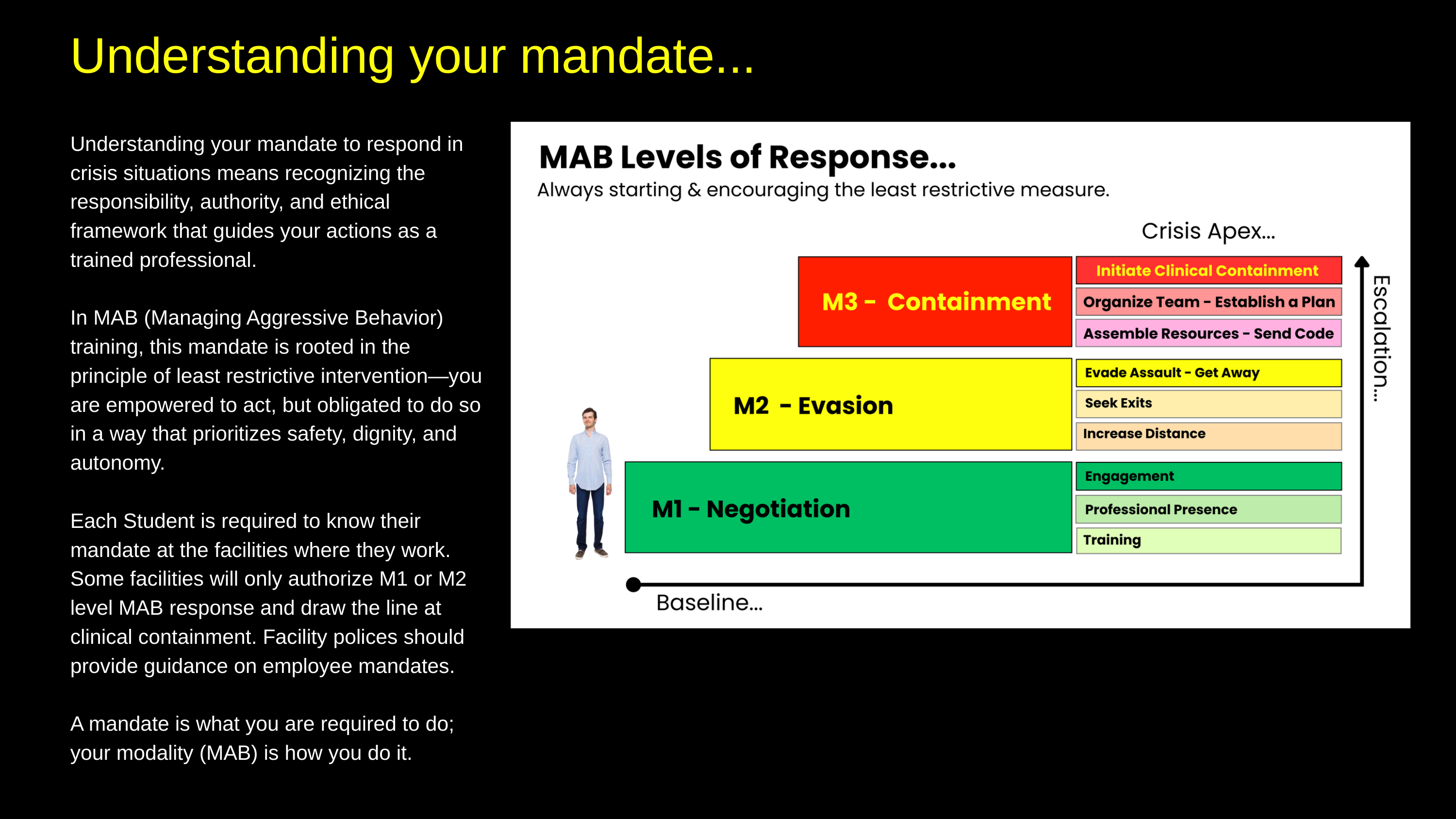

Understanding your mandate...

Understanding your mandate to respond in crisis situations means recognizing the responsibility, authority, and ethical framework that guides your actions as a trained professional.

In MAB (Managing Aggressive Behavior) training, this mandate is rooted in the principle of least restrictive intervention—you are empowered to act, but obligated to do so in a way that prioritizes safety, dignity, and autonomy.

Each Student is required to know their mandate at the facilities where they work. Some facilities will only authorize M1 or M2 level MAB response and draw the line at clinical containment. Facility polices should provide guidance on employee mandates.

A mandate is what you are required to do; your modality (MAB) is how you do it.